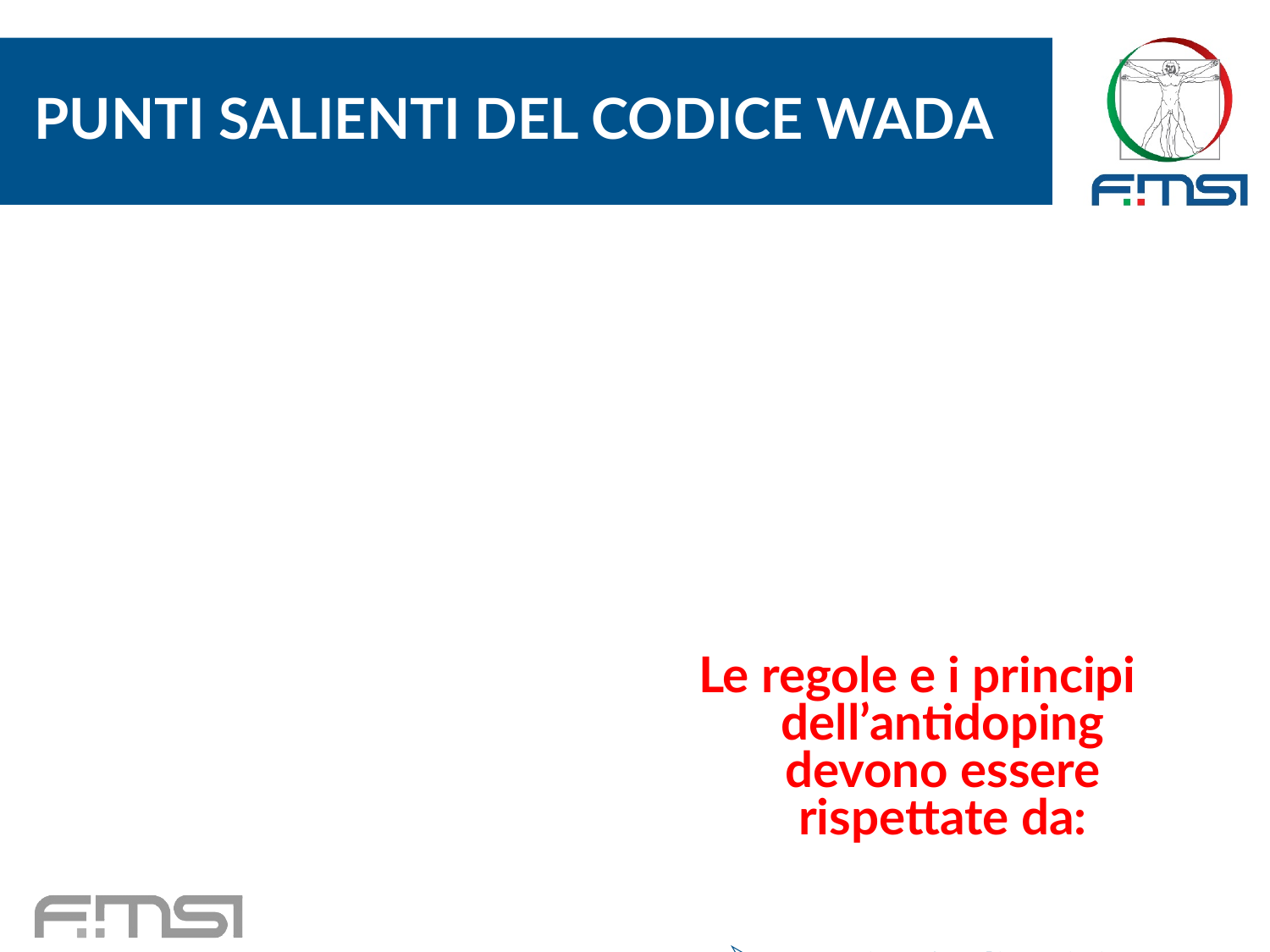

Le regole e i principi dell’antidoping devono essere rispettate da:

Comitati Olimpici Nazionali

Federazioni Sportive Internazionali

Organismi di Controllo Nazionali (NADO // ITALIA)

PUNTI SALIENTI DEL CODICE WADA